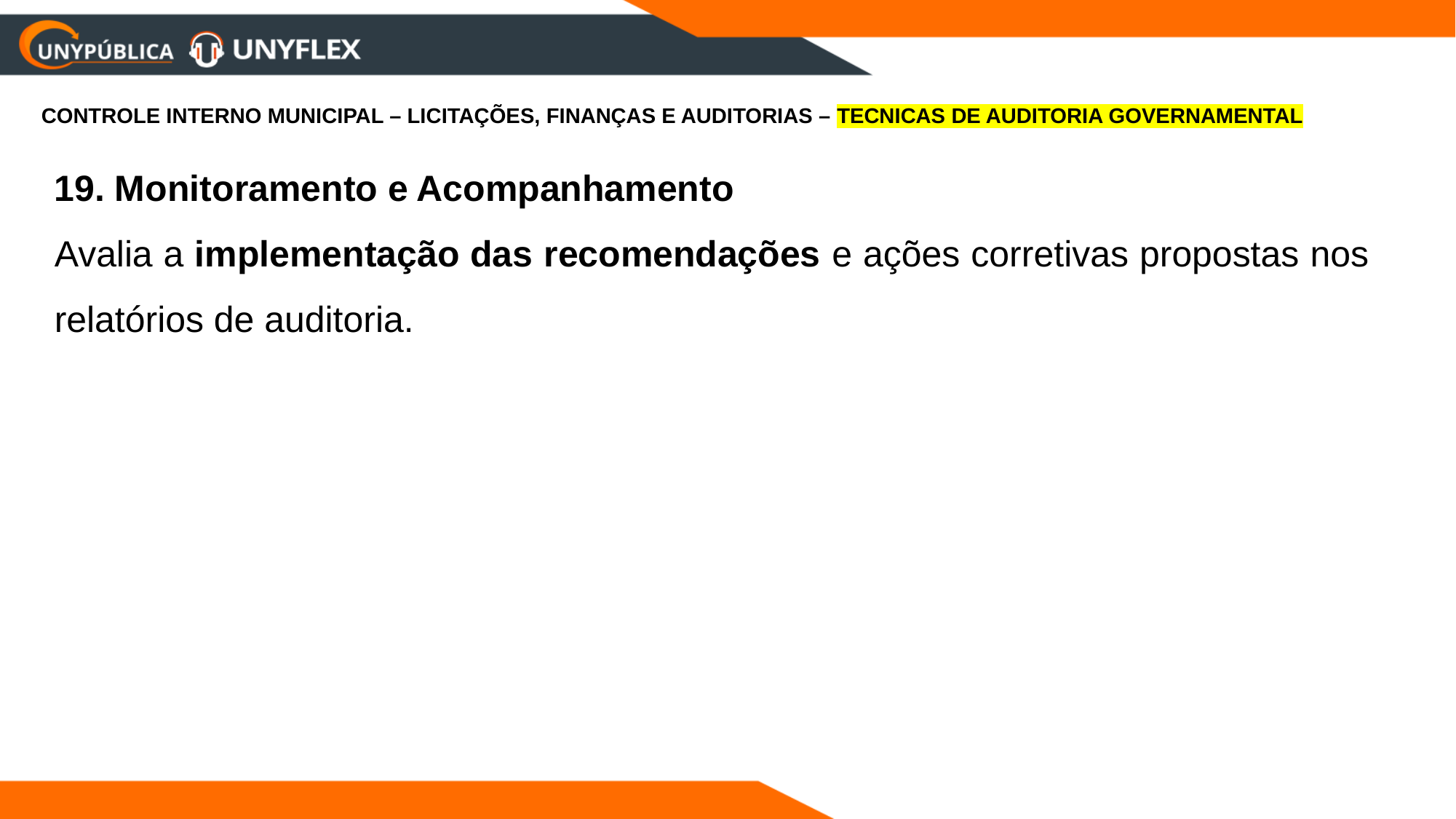

CONTROLE INTERNO MUNICIPAL – LICITAÇÕES, FINANÇAS E AUDITORIAS – TECNICAS DE AUDITORIA GOVERNAMENTAL
19. Monitoramento e Acompanhamento
Avalia a implementação das recomendações e ações corretivas propostas nos relatórios de auditoria.